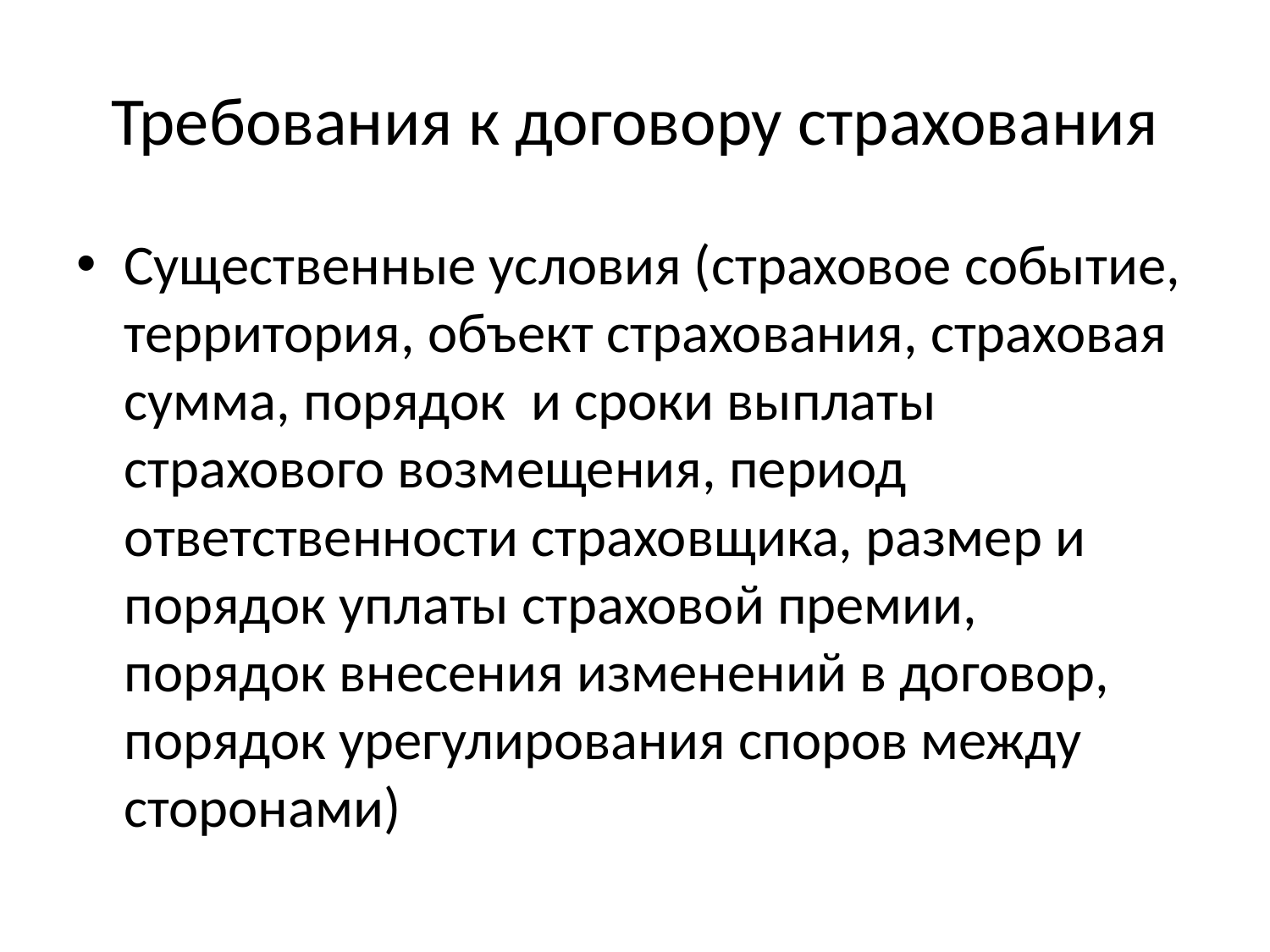

# Требования к договору страхования
Существенные условия (страховое событие, территория, объект страхования, страховая сумма, порядок  и сроки выплаты страхового возмещения, период ответственности страховщика, размер и порядок уплаты страховой премии,  порядок внесения изменений в договор, порядок урегулирования споров между сторонами)